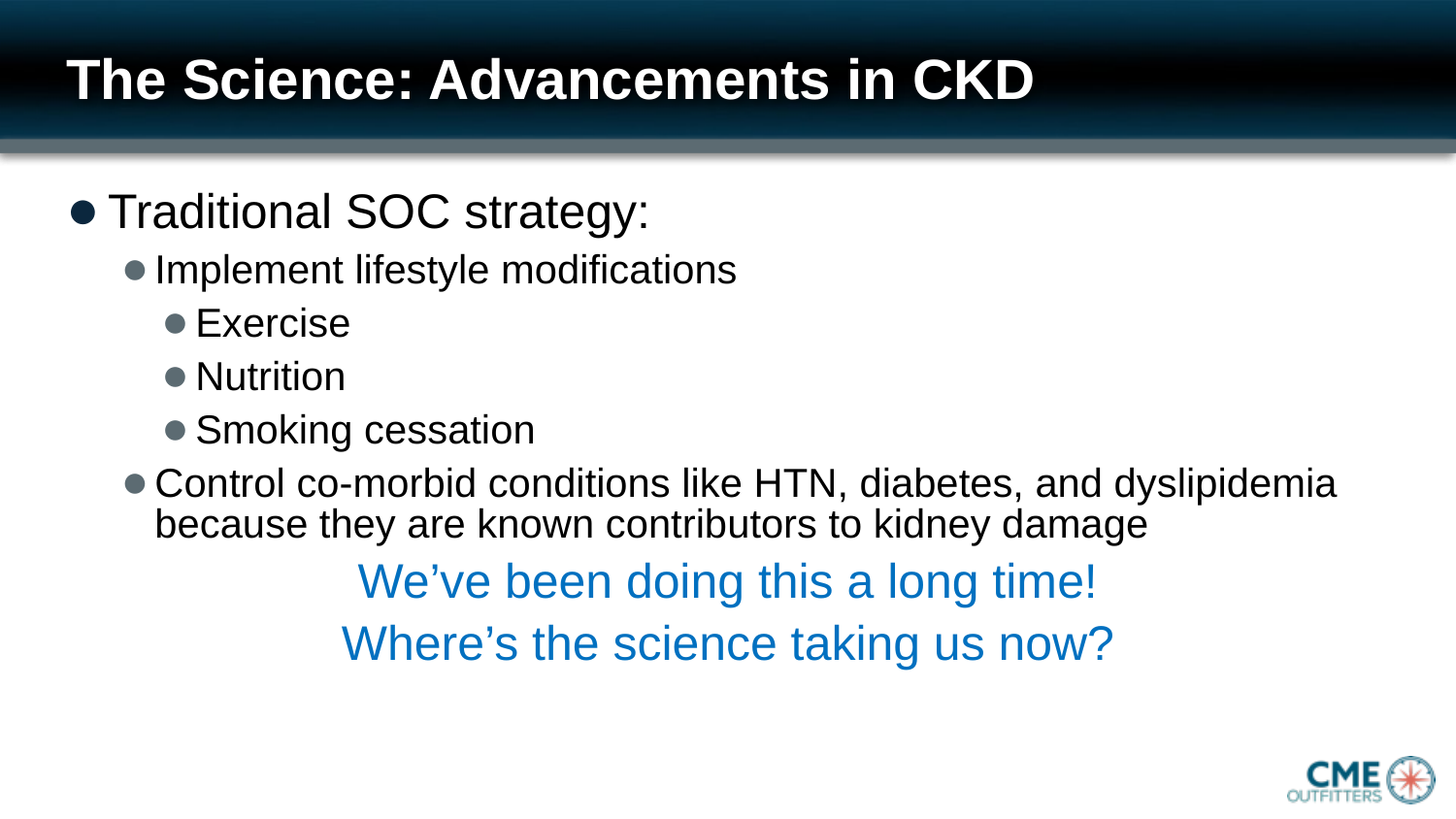

# The Science: Advancements in CKD
Traditional SOC strategy:
Implement lifestyle modifications
Exercise
Nutrition
Smoking cessation
Control co-morbid conditions like HTN, diabetes, and dyslipidemia because they are known contributors to kidney damage
We’ve been doing this a long time!
Where’s the science taking us now?